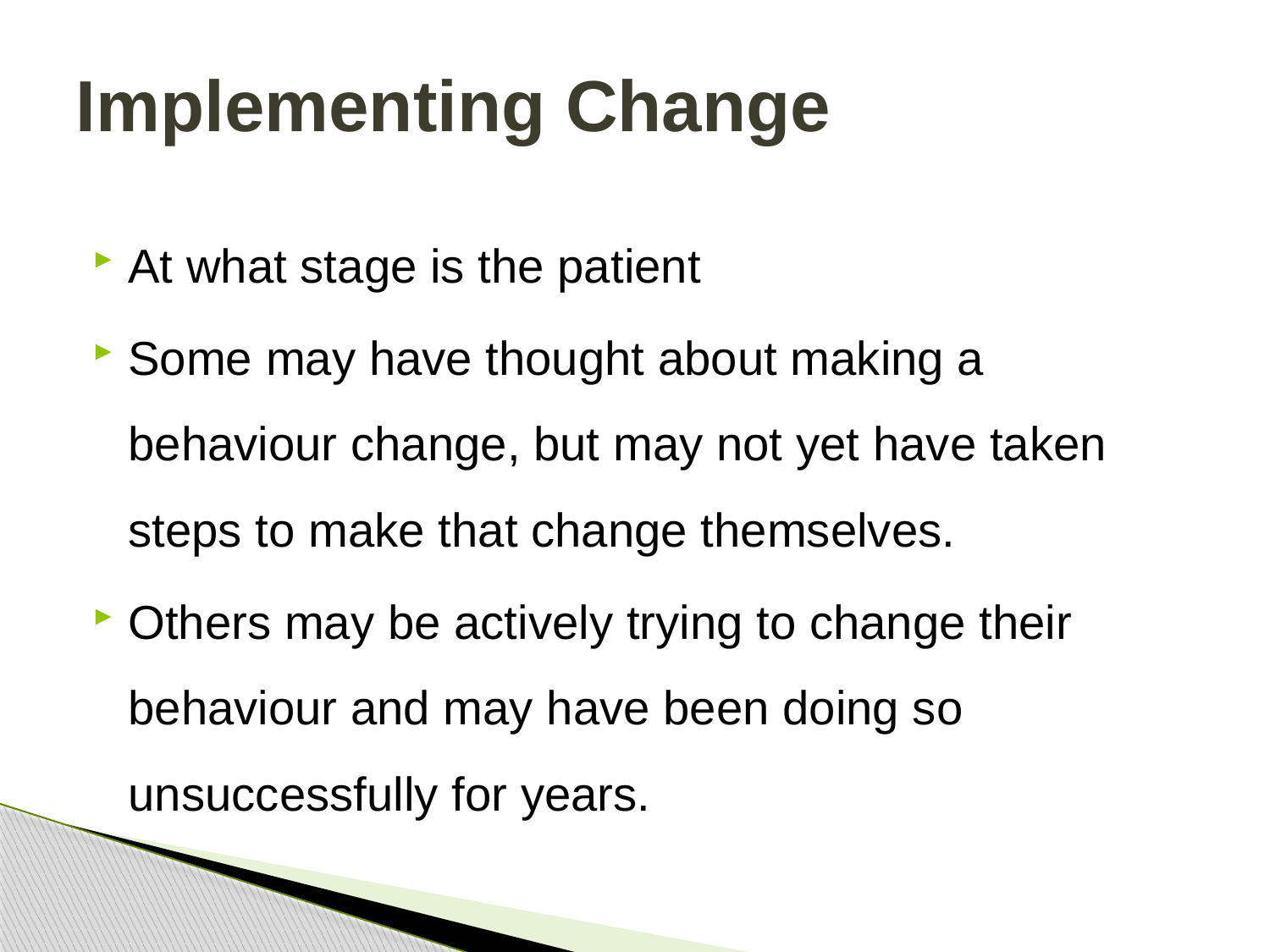

# Implementing Change

At what stage is the patient
Some may have thought about making a behaviour change, but may not yet have taken steps to make that change themselves.
Others may be actively trying to change their behaviour and may have been doing so unsuccessfully for years.